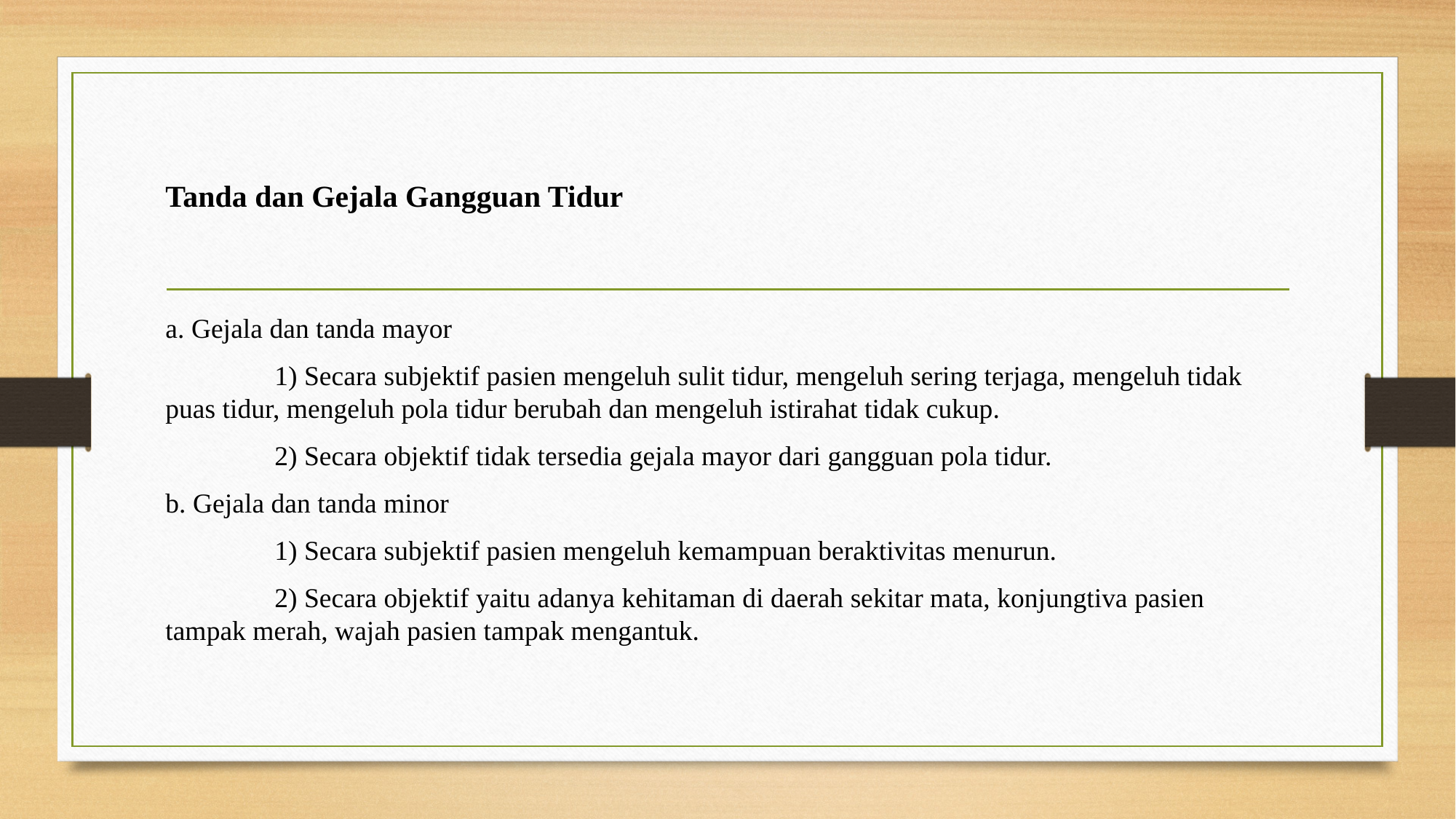

# Tanda dan Gejala Gangguan Tidur
a. Gejala dan tanda mayor
	1) Secara subjektif pasien mengeluh sulit tidur, mengeluh sering terjaga, mengeluh tidak puas tidur, mengeluh pola tidur berubah dan mengeluh istirahat tidak cukup.
	2) Secara objektif tidak tersedia gejala mayor dari gangguan pola tidur.
b. Gejala dan tanda minor
	1) Secara subjektif pasien mengeluh kemampuan beraktivitas menurun.
	2) Secara objektif yaitu adanya kehitaman di daerah sekitar mata, konjungtiva pasien tampak merah, wajah pasien tampak mengantuk.